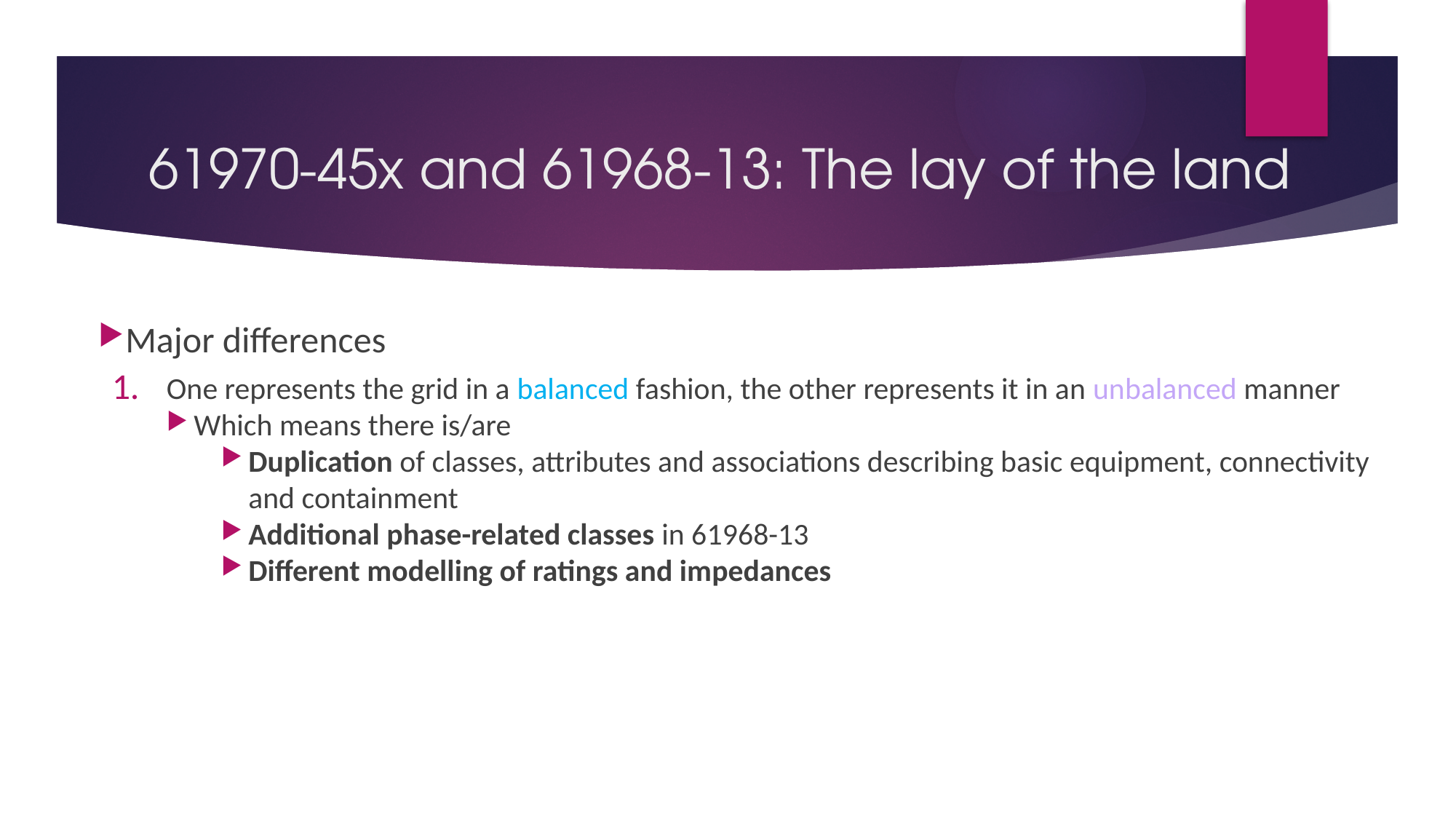

# 61970-45x and 61968-13: The lay of the land
Major differences
One represents the grid in a balanced fashion, the other represents it in an unbalanced manner
Which means there is/are
Duplication of classes, attributes and associations describing basic equipment, connectivity and containment
Additional phase-related classes in 61968-13
Different modelling of ratings and impedances